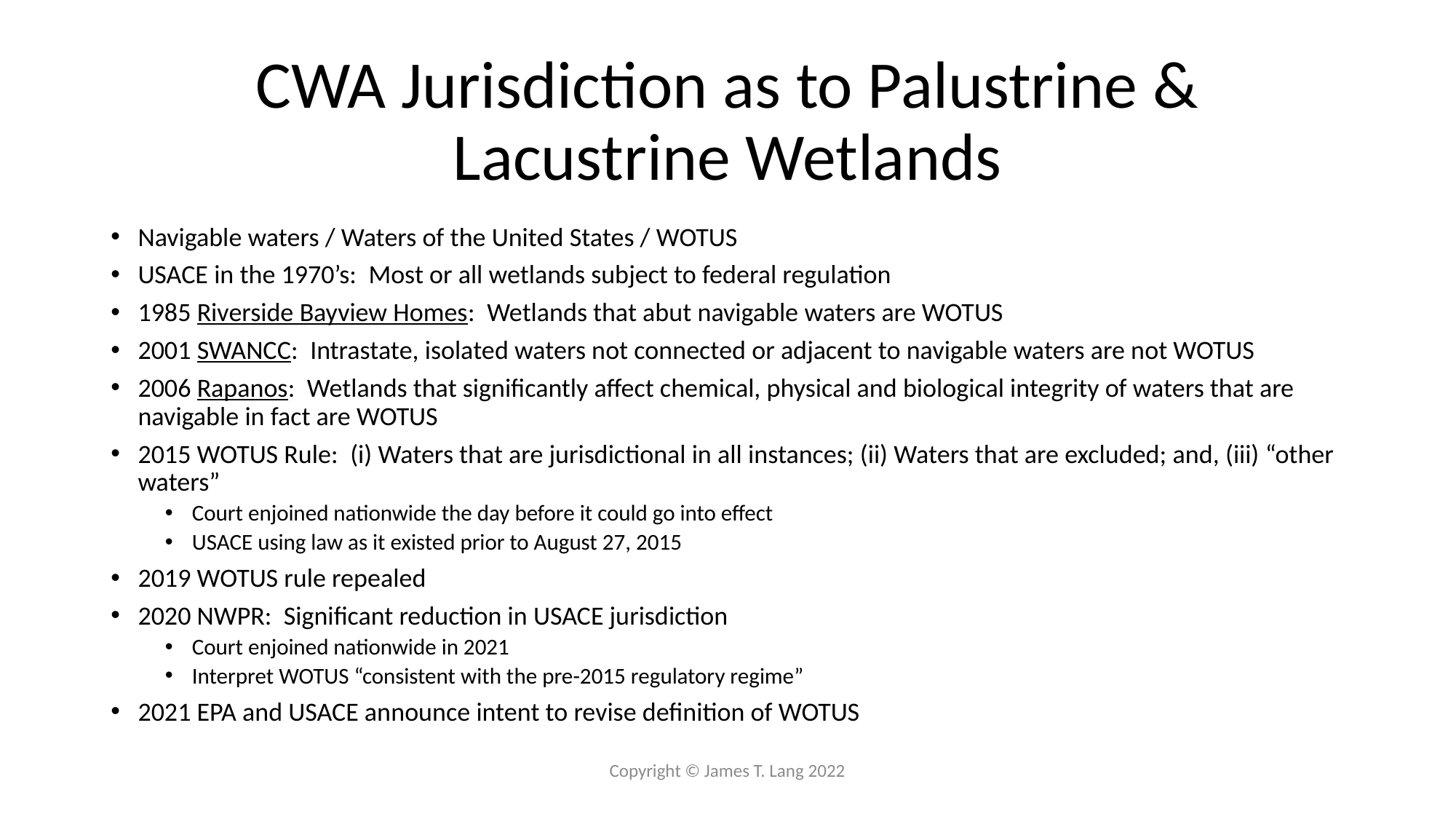

# CWA Jurisdiction as to Palustrine & Lacustrine Wetlands
Navigable waters / Waters of the United States / WOTUS
USACE in the 1970’s:  Most or all wetlands subject to federal regulation
1985 Riverside Bayview Homes:  Wetlands that abut navigable waters are WOTUS
2001 SWANCC:  Intrastate, isolated waters not connected or adjacent to navigable waters are not WOTUS
2006 Rapanos:  Wetlands that significantly affect chemical, physical and biological integrity of waters that are navigable in fact are WOTUS
2015 WOTUS Rule:  (i) Waters that are jurisdictional in all instances; (ii) Waters that are excluded; and, (iii) “other waters”
Court enjoined nationwide the day before it could go into effect
USACE using law as it existed prior to August 27, 2015
2019 WOTUS rule repealed
2020 NWPR:  Significant reduction in USACE jurisdiction
Court enjoined nationwide in 2021
Interpret WOTUS “consistent with the pre-2015 regulatory regime”
2021 EPA and USACE announce intent to revise definition of WOTUS
Copyright © James T. Lang 2022